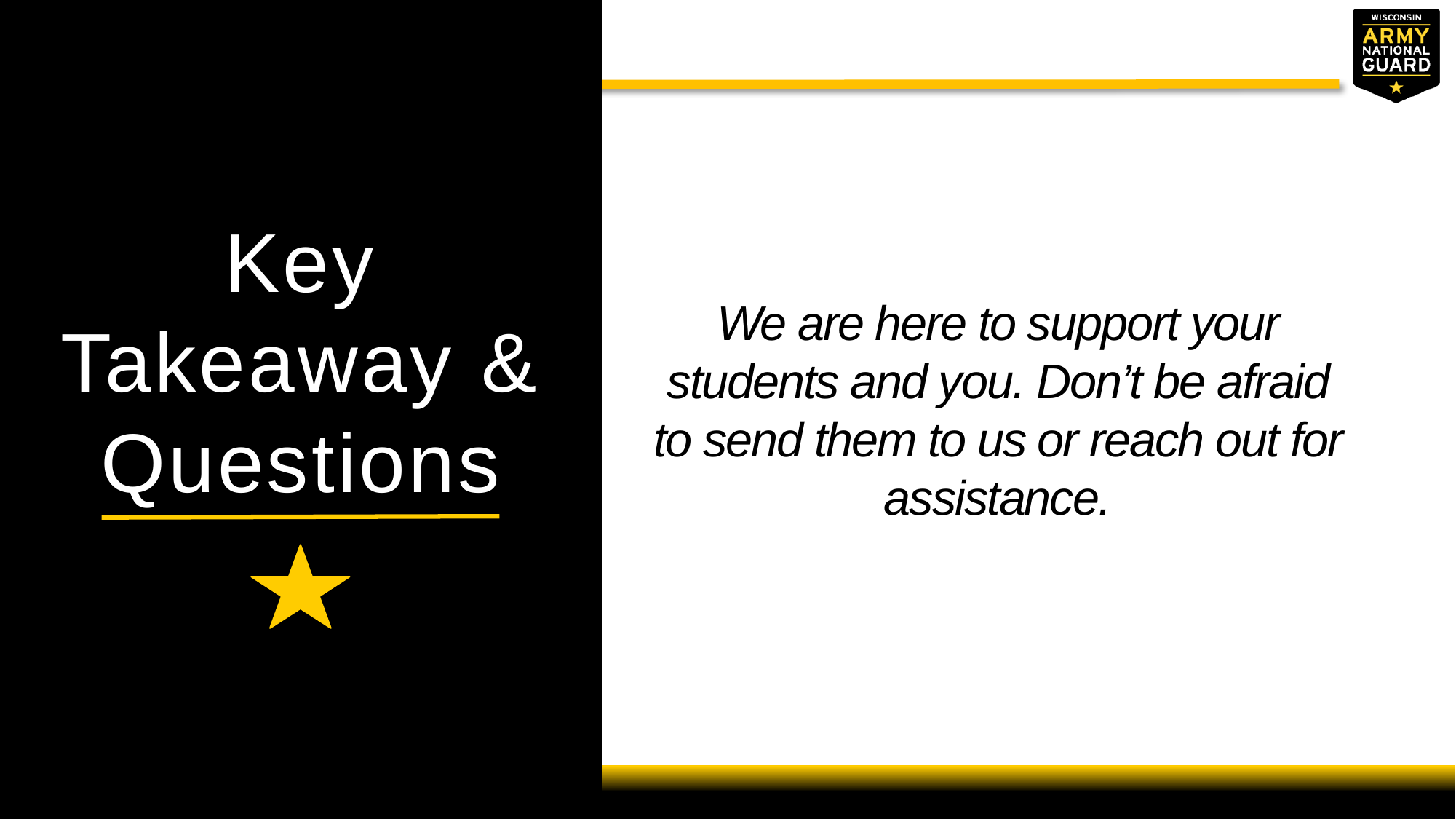

Key Takeaway & Questions
We are here to support your students and you. Don’t be afraid to send them to us or reach out for assistance.